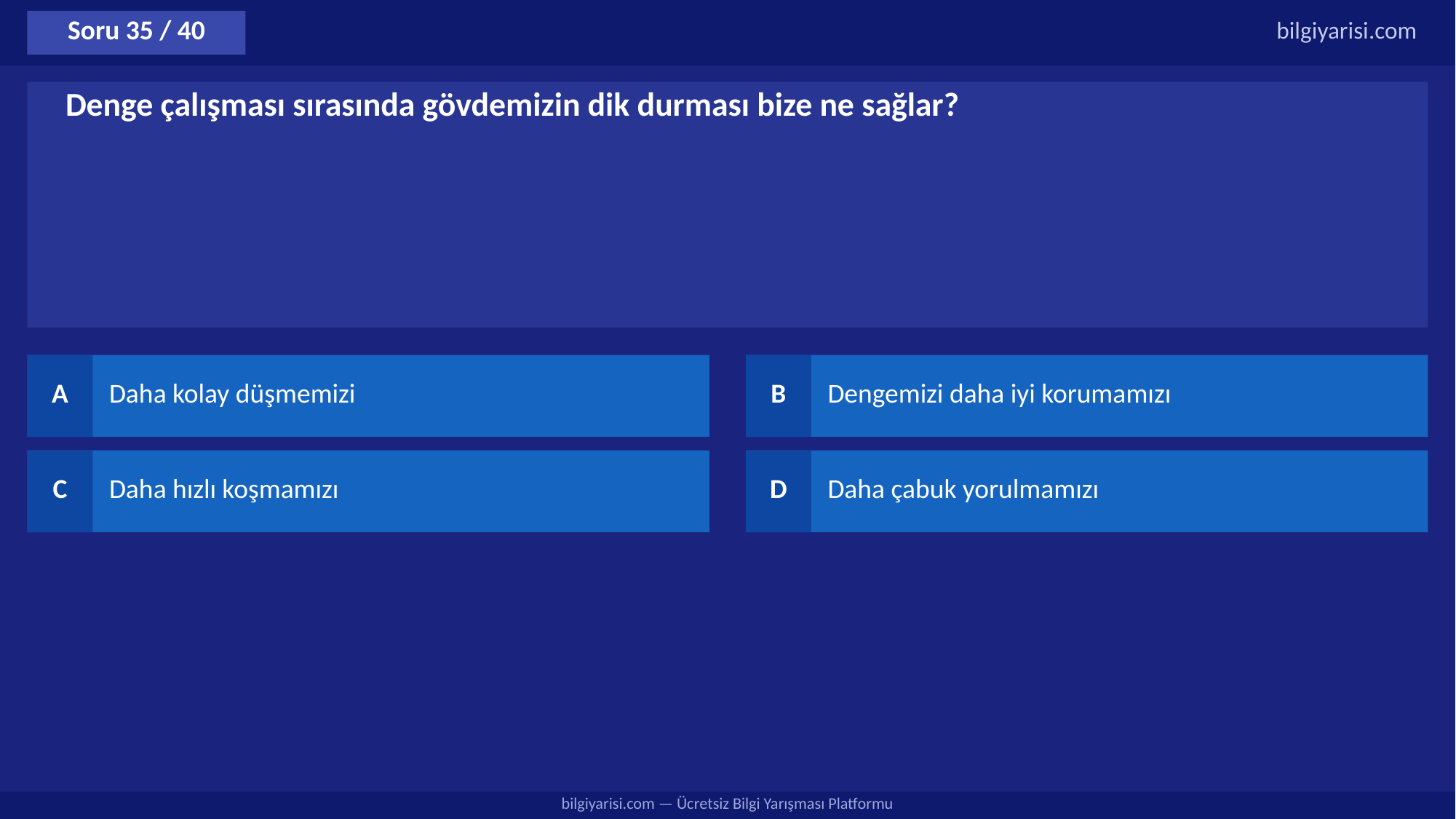

Soru 35 / 40
bilgiyarisi.com

Denge çalışması sırasında gövdemizin dik durması bize ne sağlar?

A
Daha kolay düşmemizi

B
Dengemizi daha iyi korumamızı

C
Daha hızlı koşmamızı

D
Daha çabuk yorulmamızı
bilgiyarisi.com — Ücretsiz Bilgi Yarışması Platformu